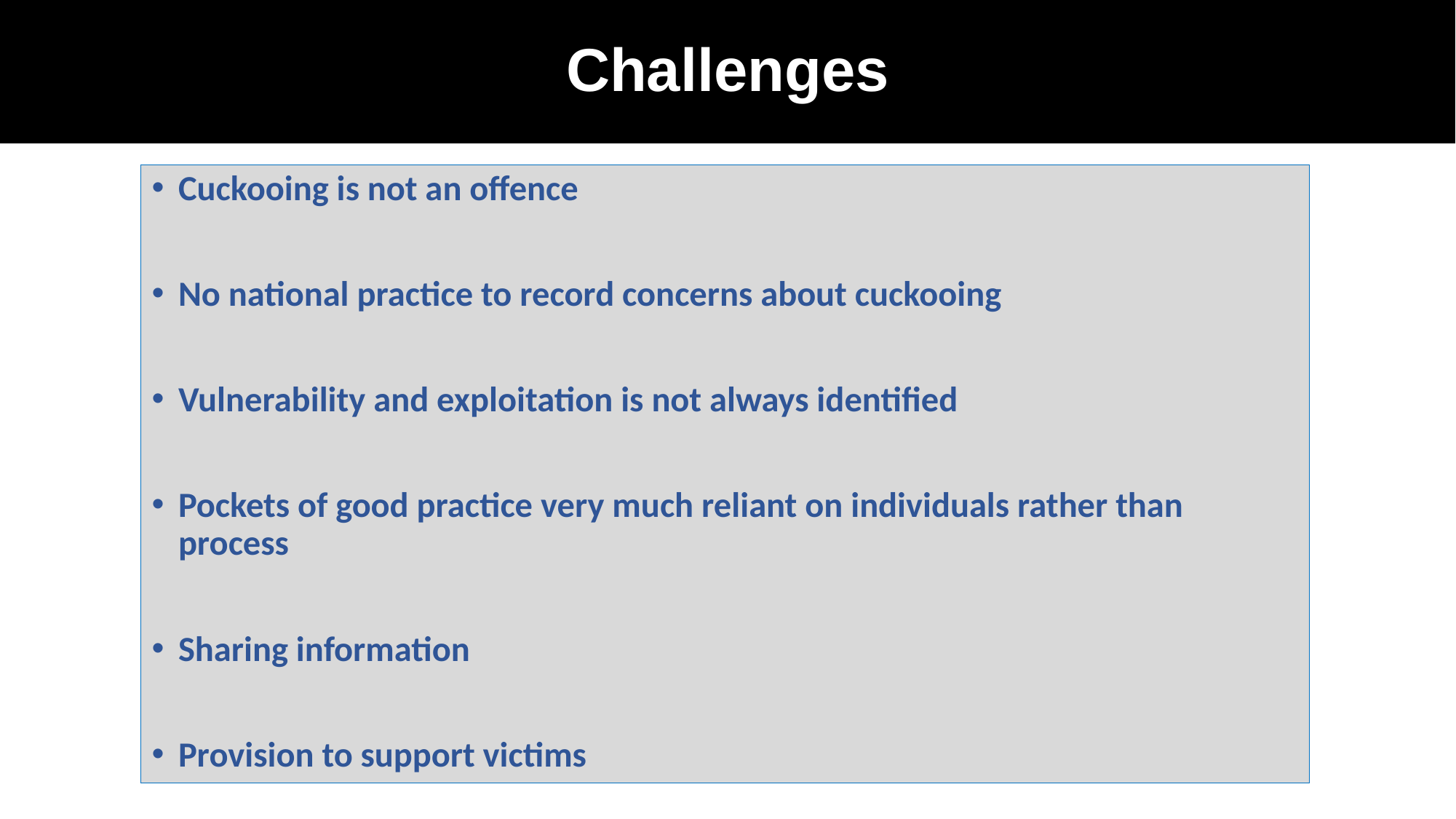

Challenges
Cuckooing is not an offence

No national practice to record concerns about cuckooing

Vulnerability and exploitation is not always identified

Pockets of good practice very much reliant on individuals rather than process

Sharing information

Provision to support victims